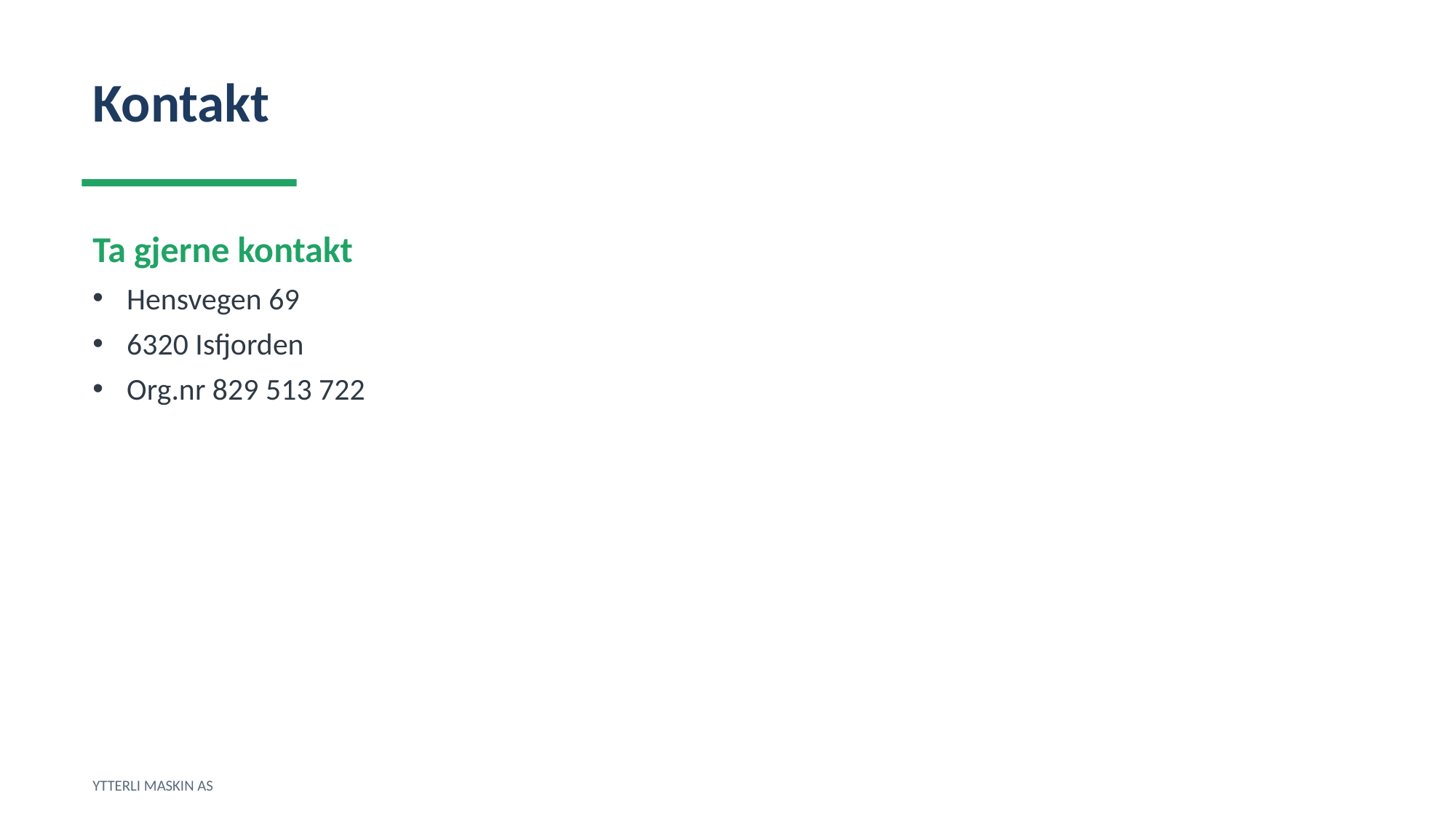

Kontakt

Ta gjerne kontakt
Hensvegen 69
6320 Isfjorden
Org.nr 829 513 722
YTTERLI MASKIN AS